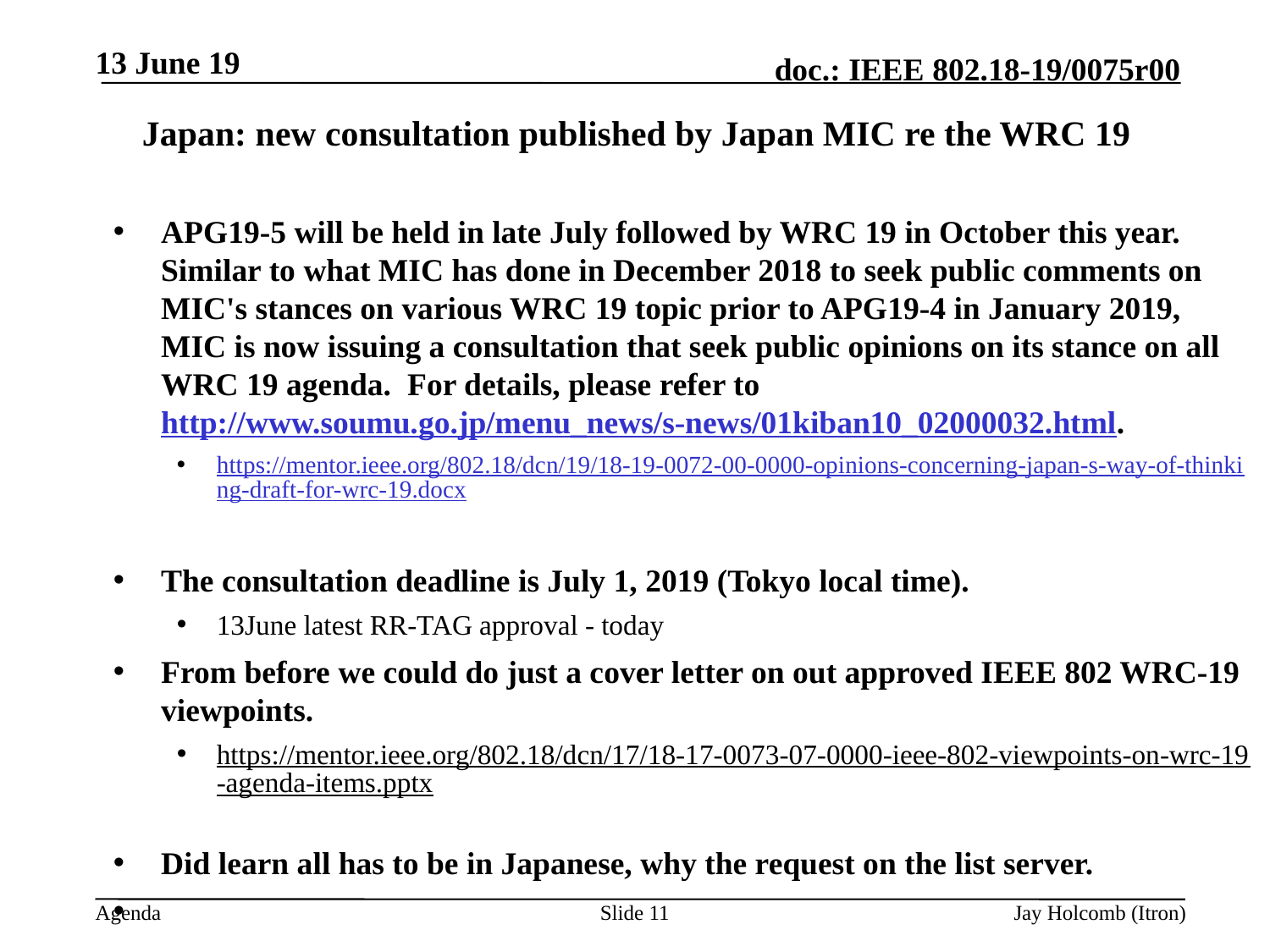

13 June 19
# Japan: new consultation published by Japan MIC re the WRC 19

APG19-5 will be held in late July followed by WRC 19 in October this year.  Similar to what MIC has done in December 2018 to seek public comments on MIC's stances on various WRC 19 topic prior to APG19-4 in January 2019, MIC is now issuing a consultation that seek public opinions on its stance on all WRC 19 agenda.  For details, please refer to http://www.soumu.go.jp/menu_news/s-news/01kiban10_02000032.html.
https://mentor.ieee.org/802.18/dcn/19/18-19-0072-00-0000-opinions-concerning-japan-s-way-of-thinking-draft-for-wrc-19.docx

The consultation deadline is July 1, 2019 (Tokyo local time).
13June latest RR-TAG approval - today
From before we could do just a cover letter on out approved IEEE 802 WRC-19 viewpoints.
https://mentor.ieee.org/802.18/dcn/17/18-17-0073-07-0000-ieee-802-viewpoints-on-wrc-19-agenda-items.pptx
Did learn all has to be in Japanese, why the request on the list server.

Slide 11
Jay Holcomb (Itron)